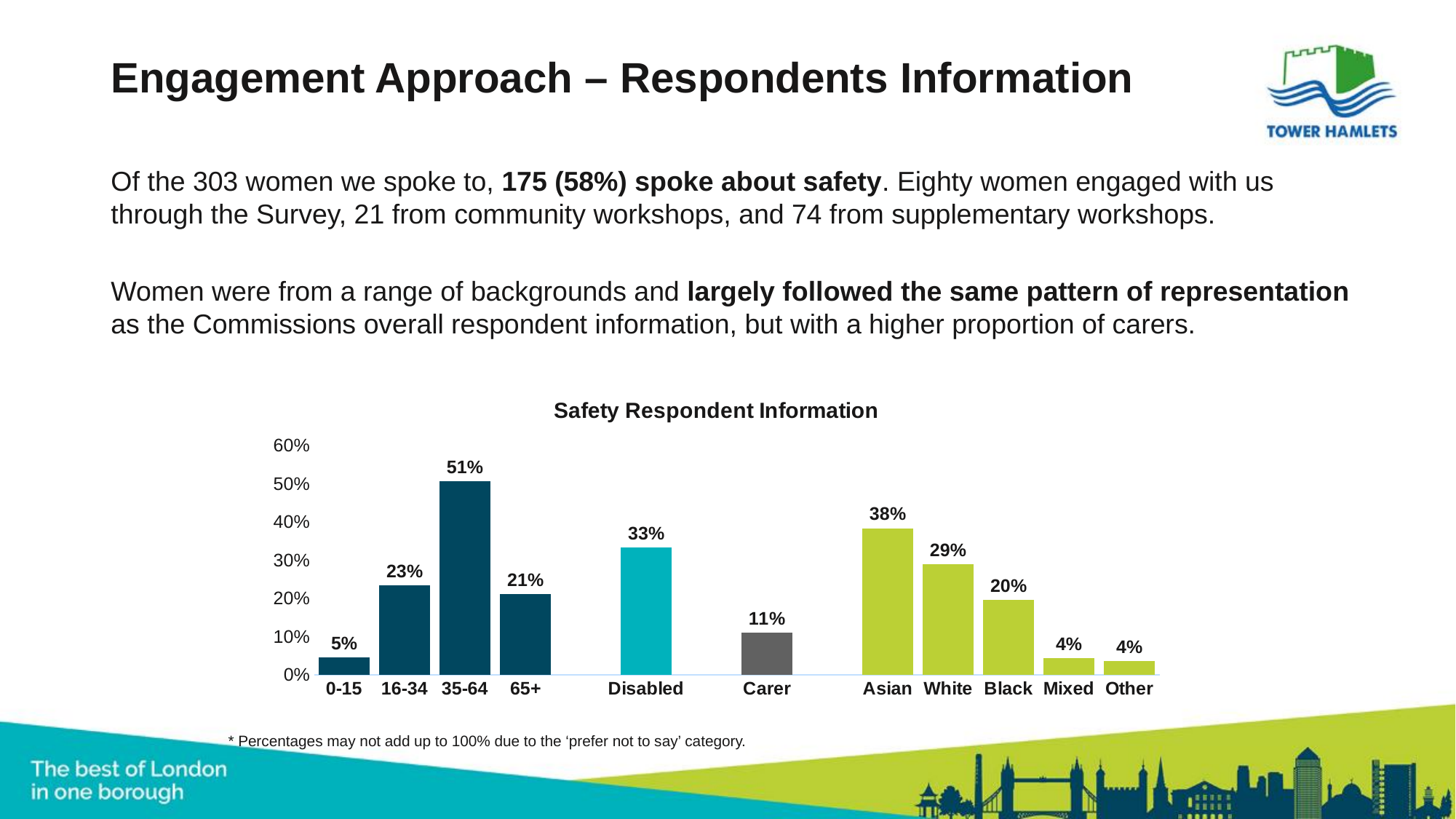

# Engagement Approach – Respondents Information
Of the 303 women we spoke to, 175 (58%) spoke about safety. Eighty women engaged with us through the Survey, 21 from community workshops, and 74 from supplementary workshops.
Women were from a range of backgrounds and largely followed the same pattern of representation as the Commissions overall respondent information, but with a higher proportion of carers.

### Chart: Safety Respondent Information

| Category | Safety |
|---|---|
| 0-15 | 0.045454545454545456 |
| 16-34 | 0.23484848484848486 |
| 35-64 | 0.5075757575757576 |
| 65+ | 0.21212121212121213 |
|  | None |
| Disabled | 0.3333333333333333 |
|  | None |
| Carer | 0.1111111111111111 |
|  | None |
| Asian | 0.38405797101449274 |
| White | 0.2898550724637681 |
| Black | 0.1956521739130435 |
| Mixed | 0.043478260869565216 |
| Other | 0.036231884057971016 |
* Percentages may not add up to 100% due to the ‘prefer not to say’ category.